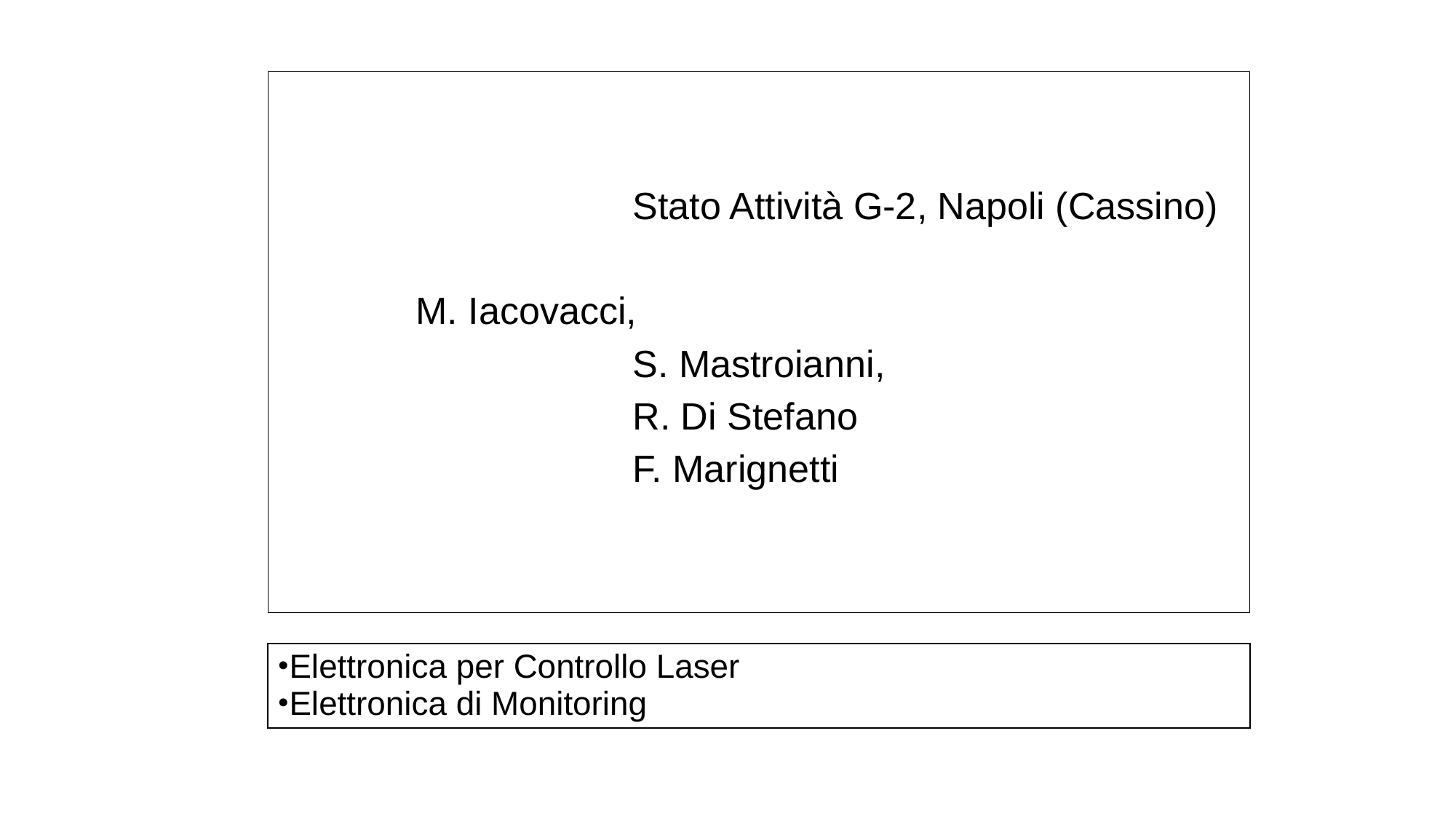

Stato Attività G-2, Napoli (Cassino)

              M. Iacovacci,
				S. Mastroianni,
				R. Di Stefano
				F. Marignetti

Elettronica per Controllo Laser
Elettronica di Monitoring